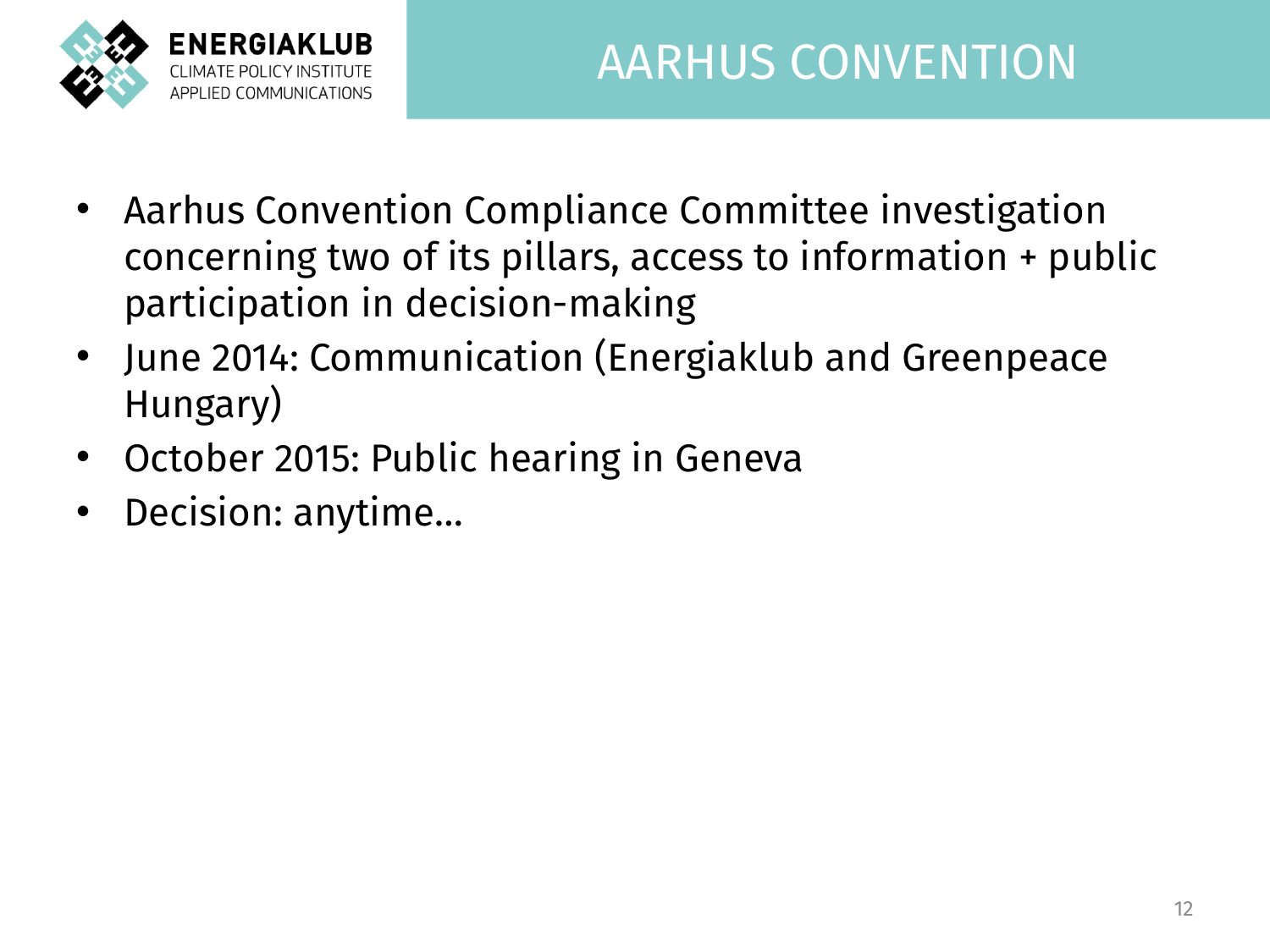

# Aarhus convention
Aarhus Convention Compliance Committee investigation concerning two of its pillars, access to information + public participation in decision-making
June 2014: Communication (Energiaklub and Greenpeace Hungary)
October 2015: Public hearing in Geneva
Decision: anytime…

12